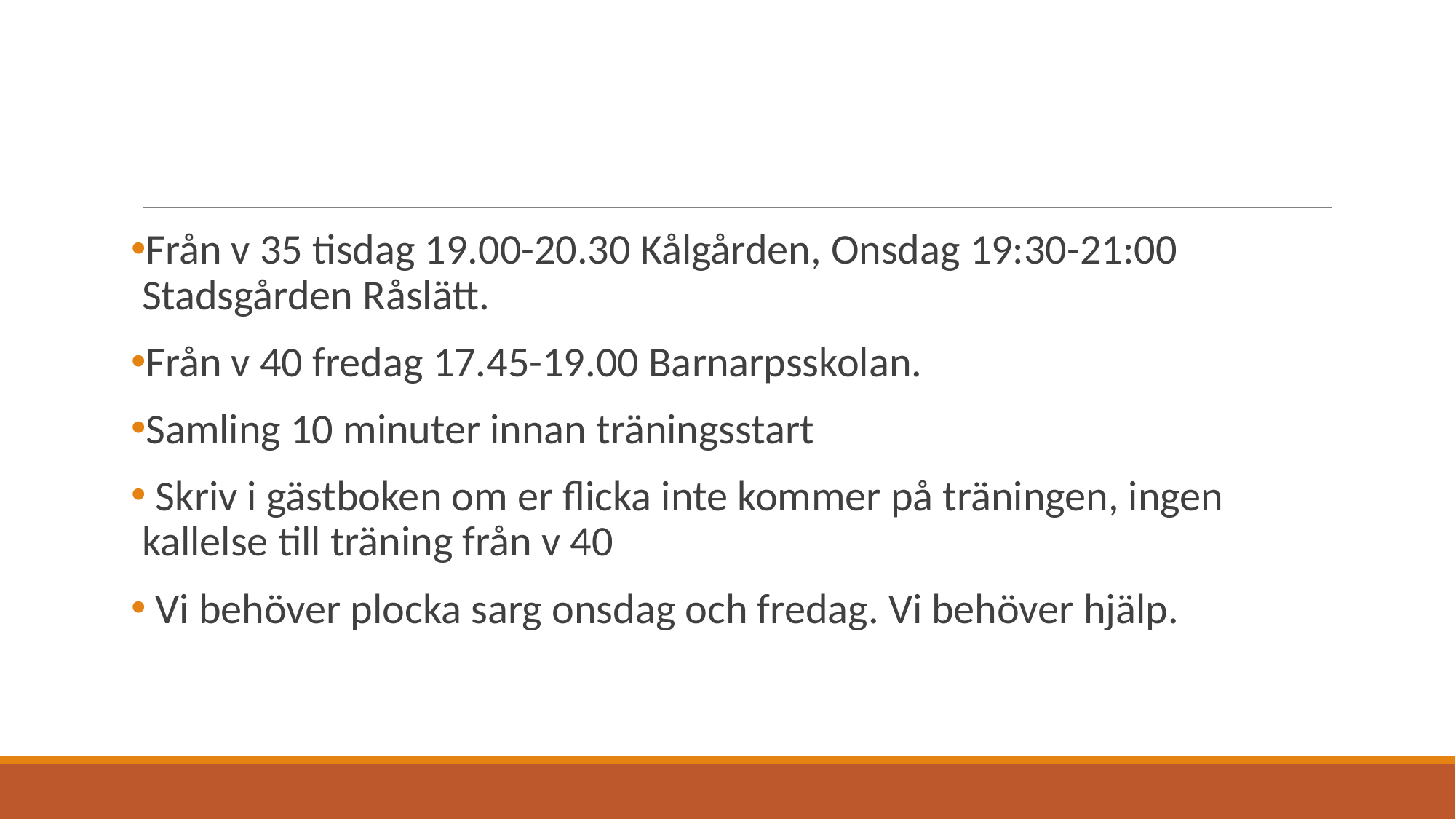

Från v 35 tisdag 19.00-20.30 Kålgården, Onsdag 19:30-21:00 Stadsgården Råslätt.
Från v 40 fredag 17.45-19.00 Barnarpsskolan.
Samling 10 minuter innan träningsstart
 Skriv i gästboken om er flicka inte kommer på träningen, ingen kallelse till träning från v 40
 Vi behöver plocka sarg onsdag och fredag. Vi behöver hjälp.